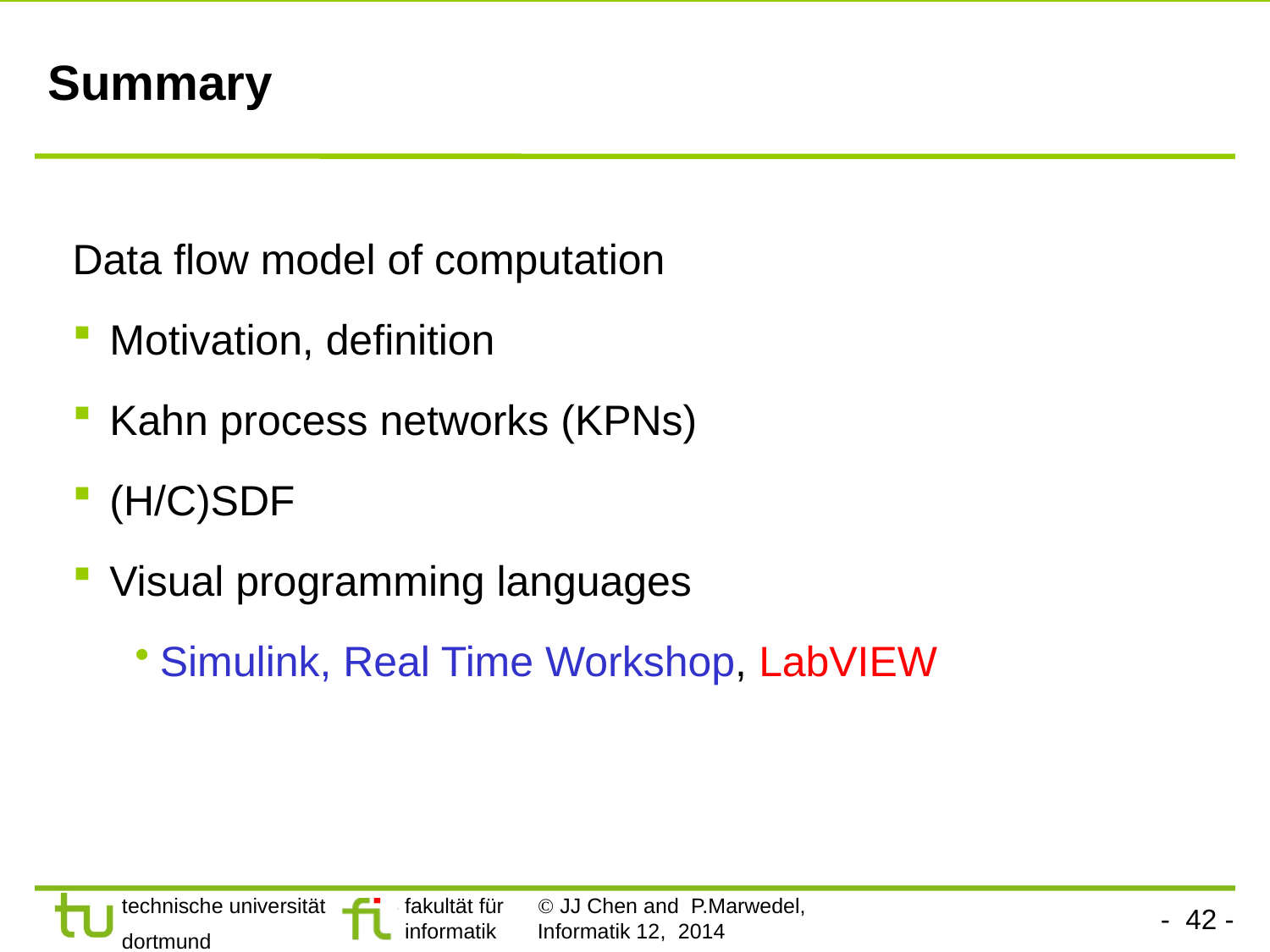

# Summary
Data flow model of computation
Motivation, definition
Kahn process networks (KPNs)
(H/C)SDF
Visual programming languages
Simulink, Real Time Workshop, LabVIEW